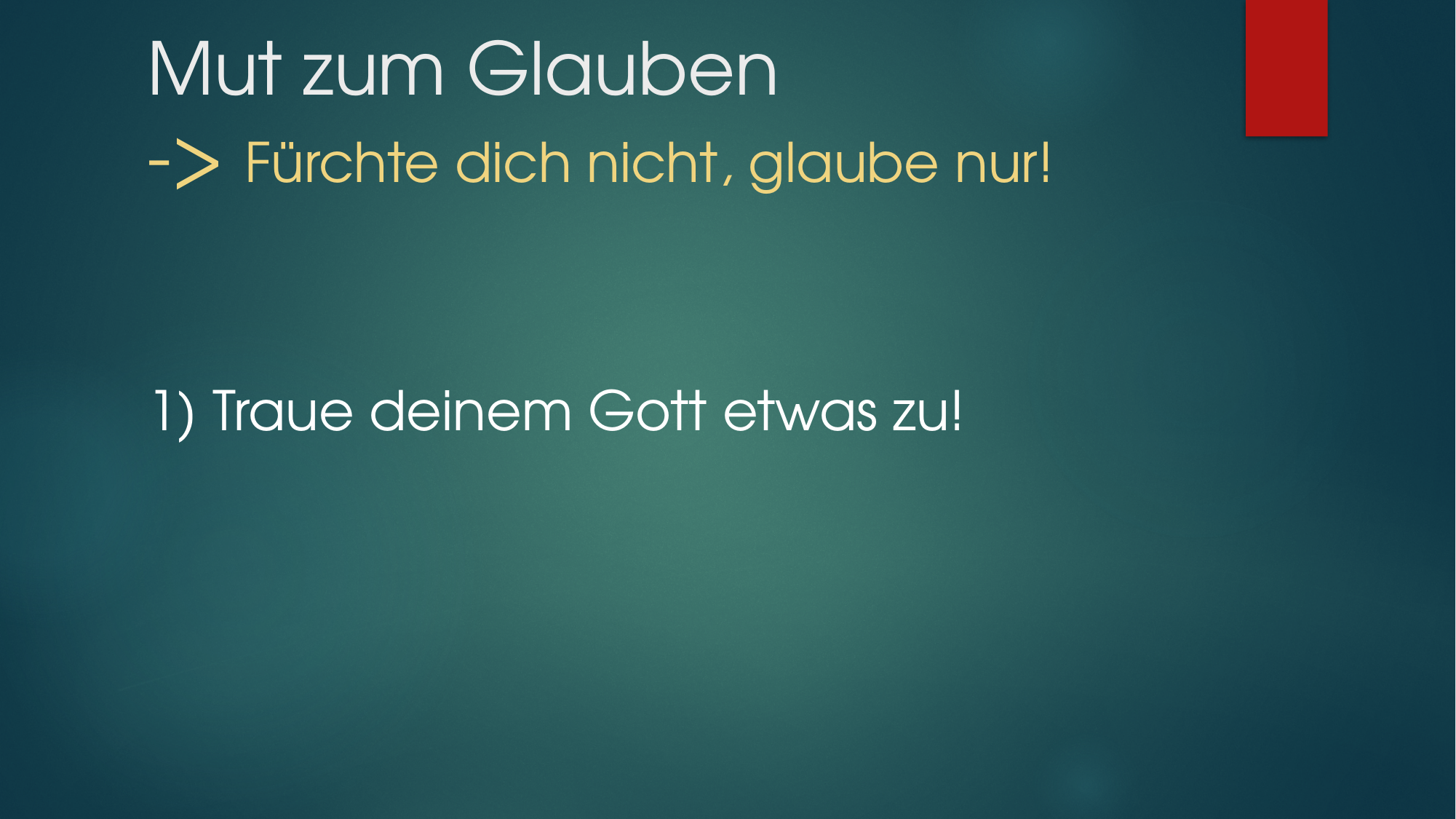

# Mut zum Glauben -> Fürchte dich nicht, glaube nur!
1) Traue deinem Gott etwas zu!